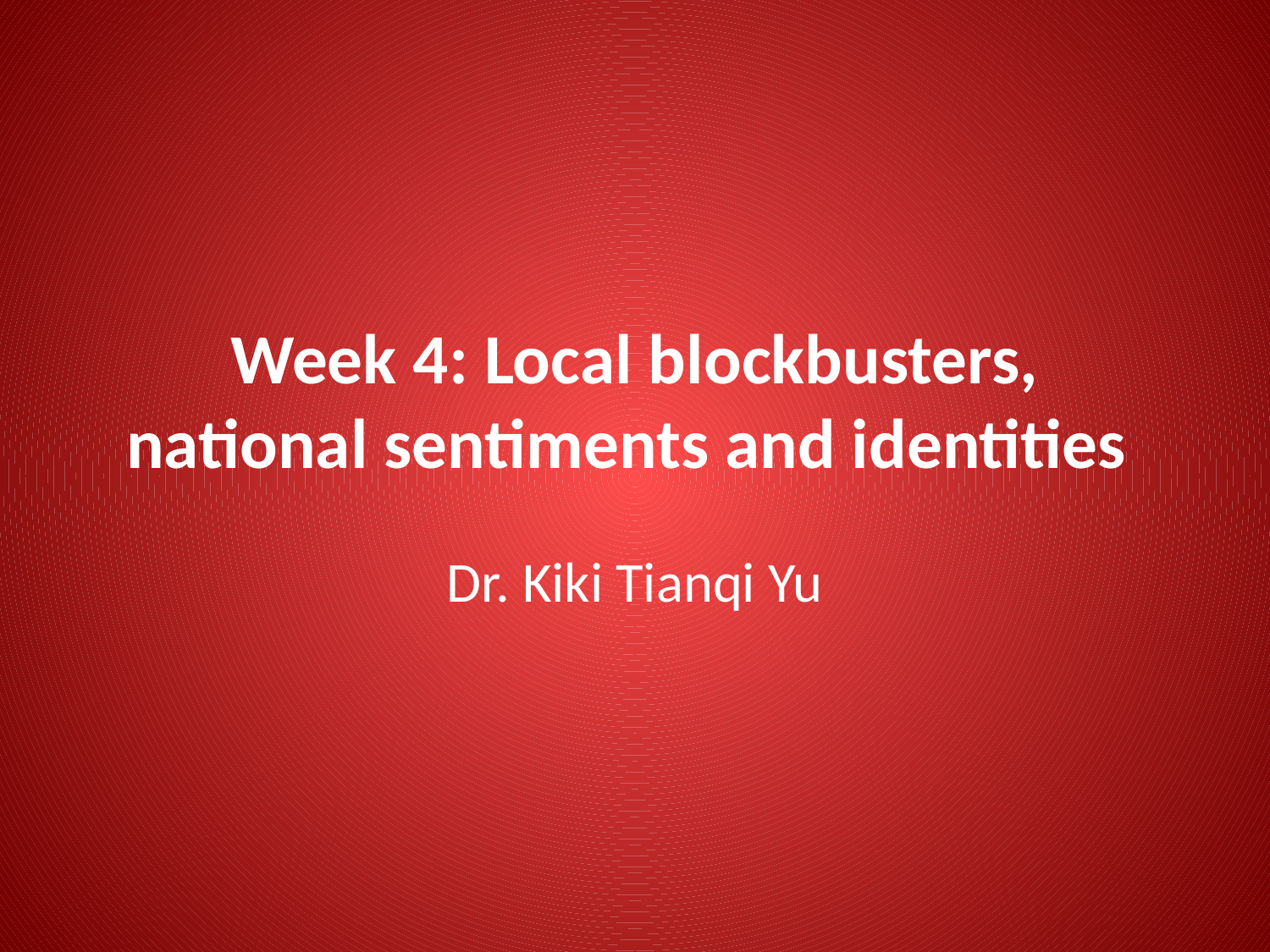

# Week 4: Local blockbusters, national sentiments and identities
Dr. Kiki Tianqi Yu